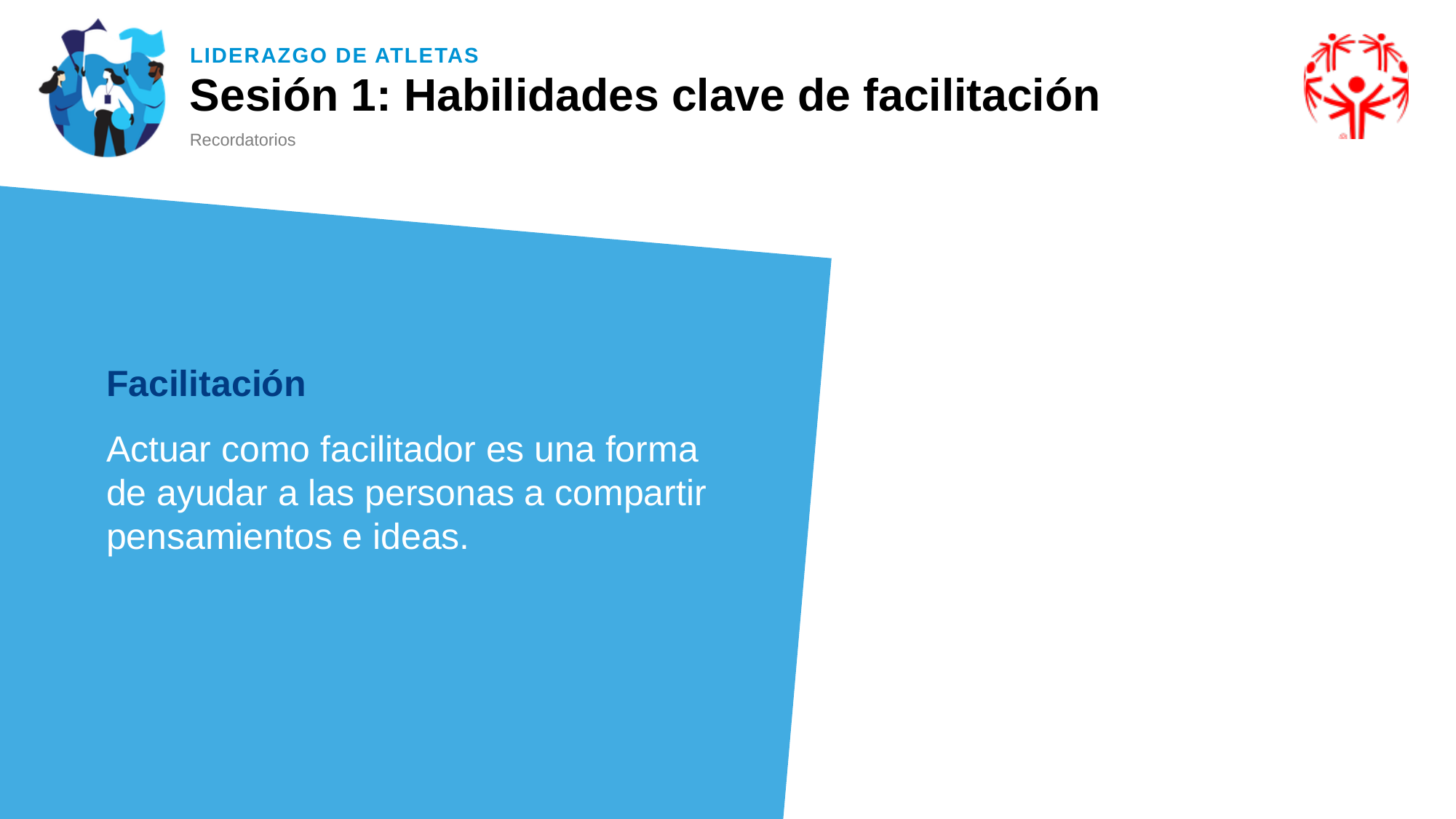

Sesión 1: Habilidades clave de facilitación
Recordatorios
Facilitación
Actuar como facilitador es una forma de ayudar a las personas a compartir pensamientos e ideas.